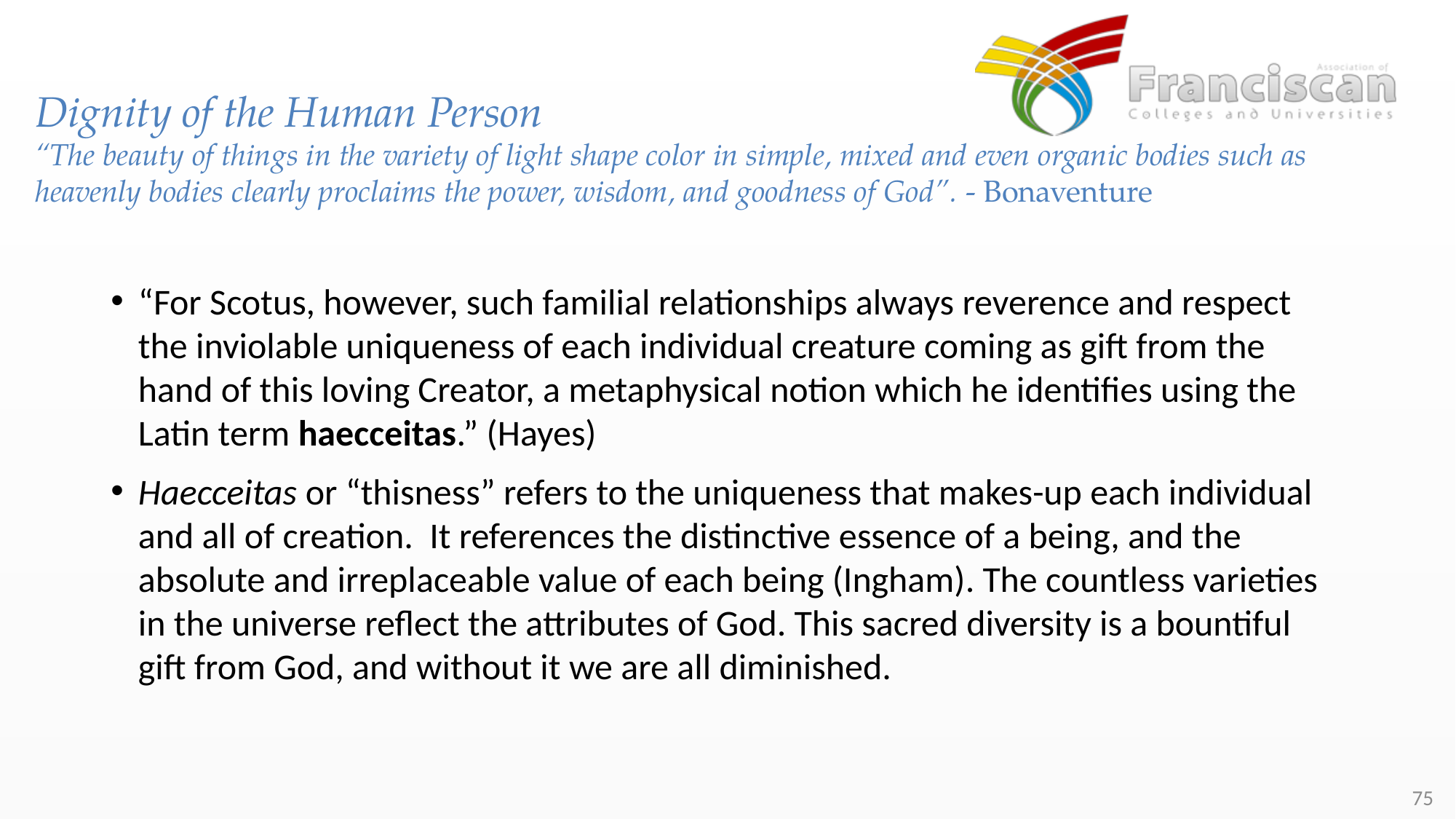

# Dignity of the Human Person “The beauty of things in the variety of light shape color in simple, mixed and even organic bodies such as heavenly bodies clearly proclaims the power, wisdom, and goodness of God”. - Bonaventure
“For Scotus, however, such familial relationships always reverence and respect the inviolable uniqueness of each individual creature coming as gift from the hand of this loving Creator, a metaphysical notion which he identifies using the Latin term haecceitas.” (Hayes)
Haecceitas or “thisness” refers to the uniqueness that makes-up each individual and all of creation.  It references the distinctive essence of a being, and the absolute and irreplaceable value of each being (Ingham). The countless varieties in the universe reflect the attributes of God. This sacred diversity is a bountiful gift from God, and without it we are all diminished.

75